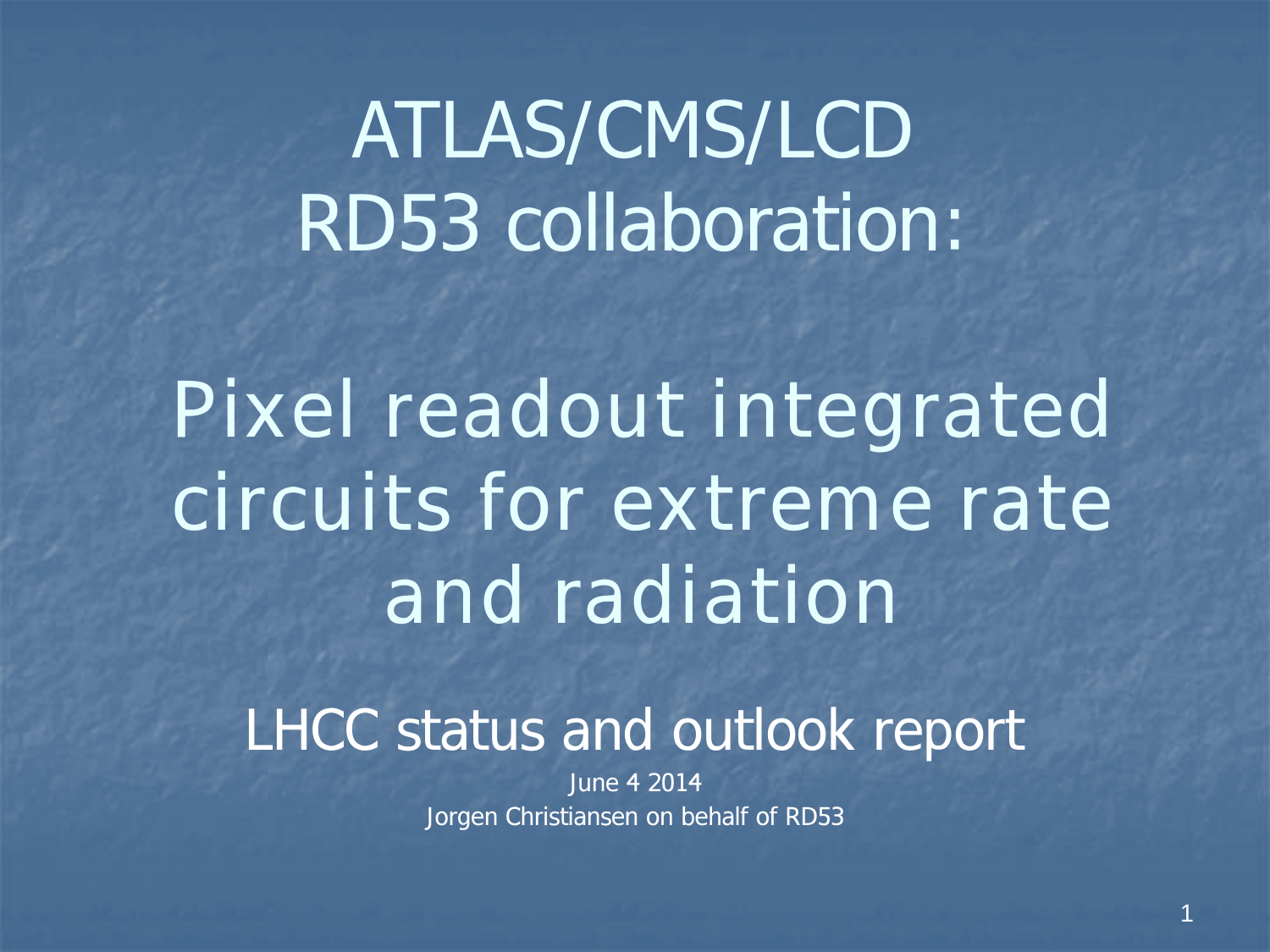

# ATLAS/CMS/LCD RD53 collaboration: Pixel readout integrated circuits for extreme rate and radiation
LHCC status and outlook report
June 4 2014
Jorgen Christiansen on behalf of RD53
1